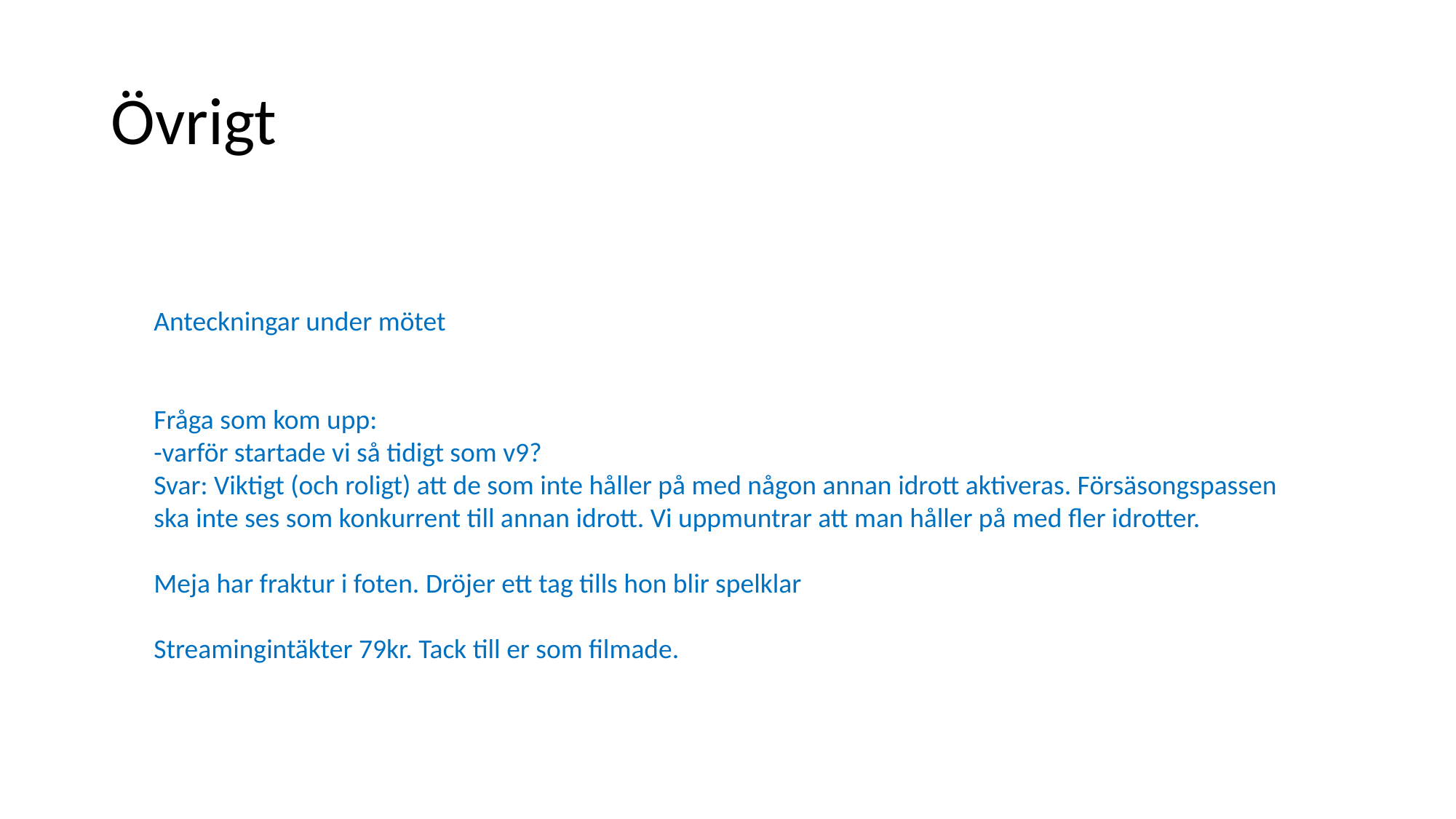

# Övrigt
Anteckningar under mötet

Fråga som kom upp:
-varför startade vi så tidigt som v9?
Svar: Viktigt (och roligt) att de som inte håller på med någon annan idrott aktiveras. Försäsongspassen ska inte ses som konkurrent till annan idrott. Vi uppmuntrar att man håller på med fler idrotter.

Meja har fraktur i foten. Dröjer ett tag tills hon blir spelklar

Streamingintäkter 79kr. Tack till er som filmade.